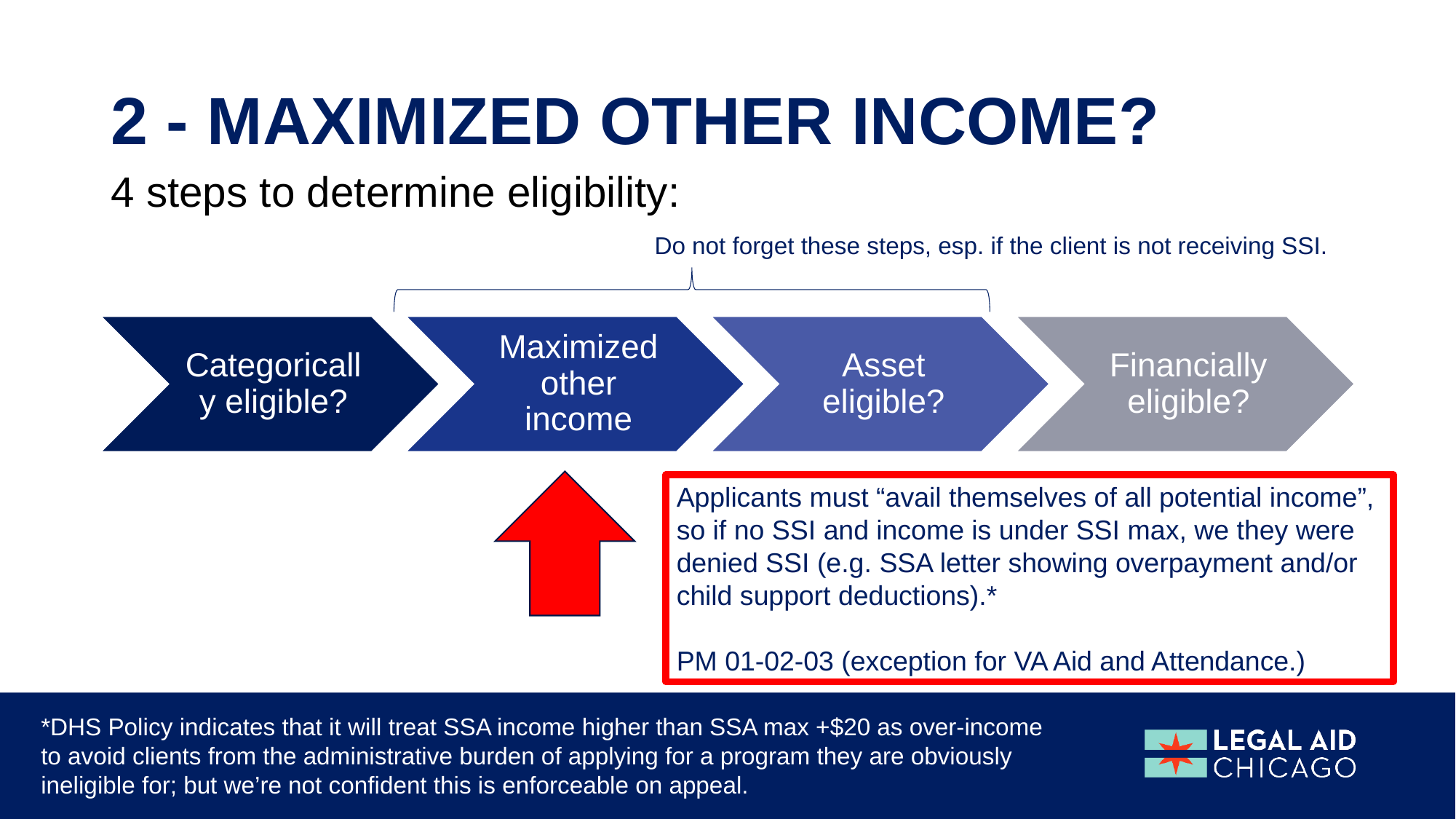

# 2 - Maximized other income?
4 steps to determine eligibility:
Categorically eligible?
Maximized other income
Asset eligible?
Financially eligible?
Do not forget these steps, esp. if the client is not receiving SSI.

Applicants must “avail themselves of all potential income”, so if no SSI and income is under SSI max, we they were denied SSI (e.g. SSA letter showing overpayment and/or child support deductions).*

PM 01-02-03 (exception for VA Aid and Attendance.)
*DHS Policy indicates that it will treat SSA income higher than SSA max +$20 as over-income to avoid clients from the administrative burden of applying for a program they are obviously ineligible for; but we’re not confident this is enforceable on appeal.